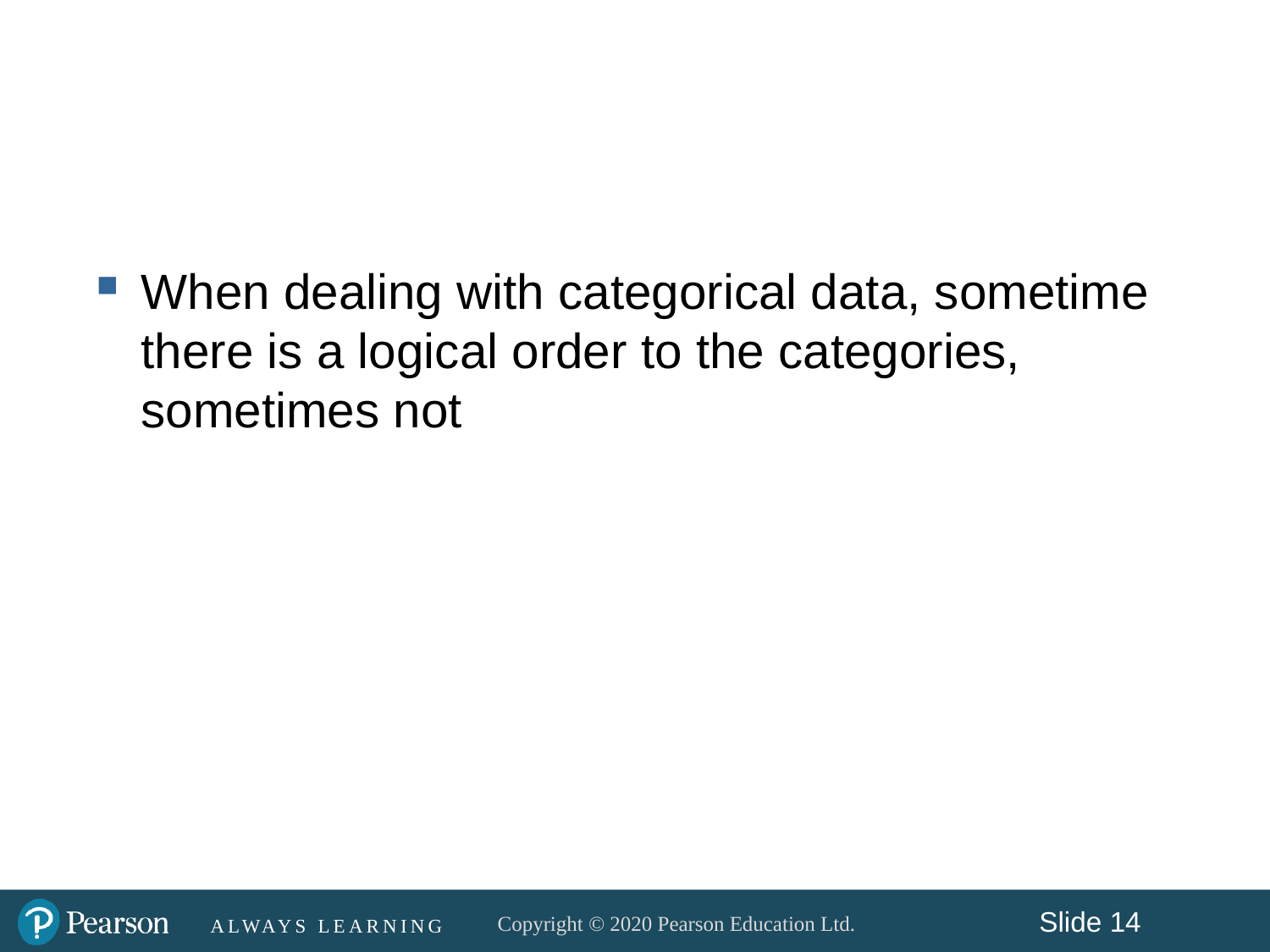

#
When dealing with categorical data, sometime there is a logical order to the categories, sometimes not